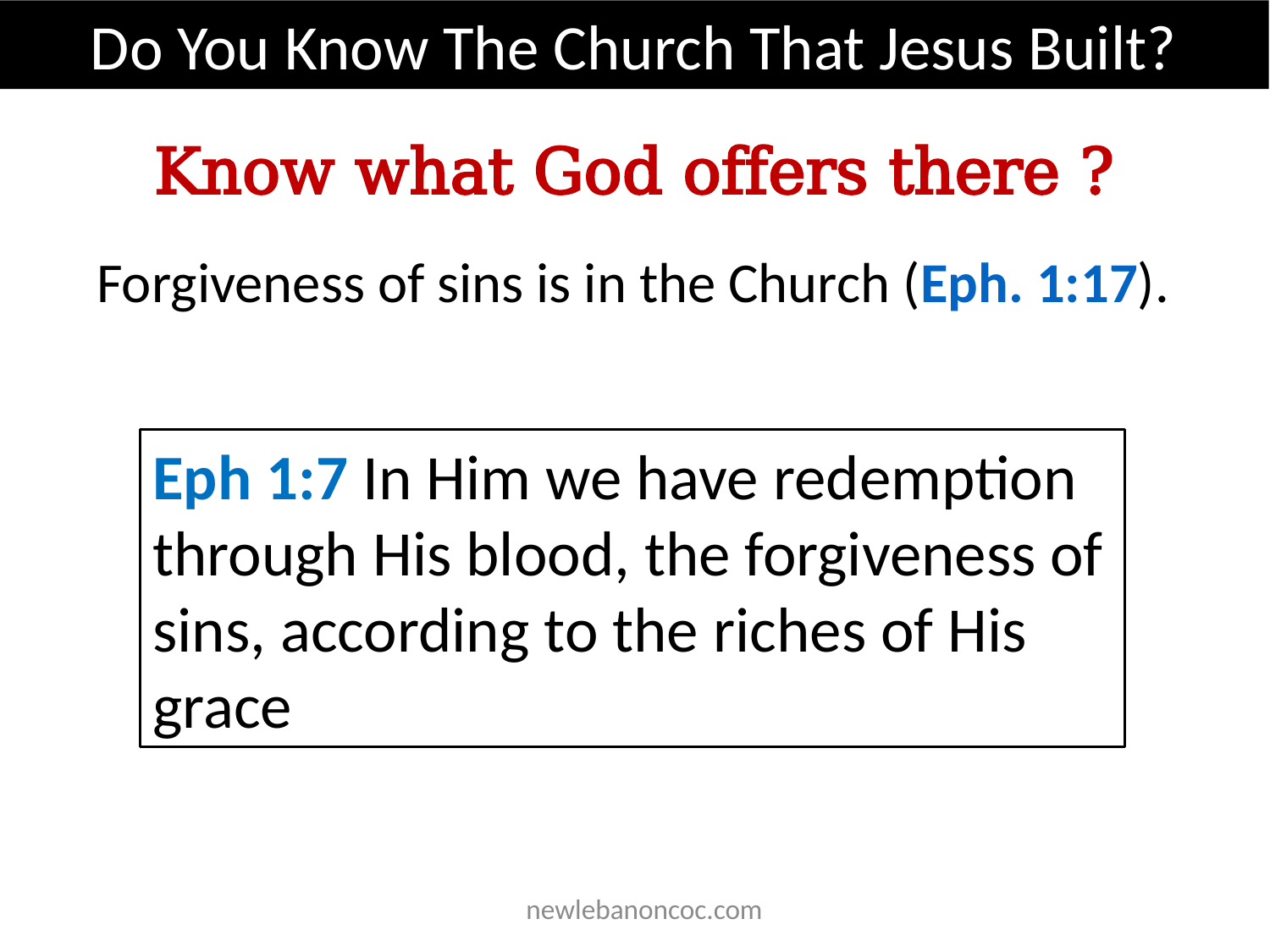

Do You Know The Church That Jesus Built?
Know what God offers there ?
   Forgiveness of sins is in the Church (Eph. 1:17).
Eph 1:7 In Him we have redemption through His blood, the forgiveness of sins, according to the riches of His grace
   newlebanoncoc.com